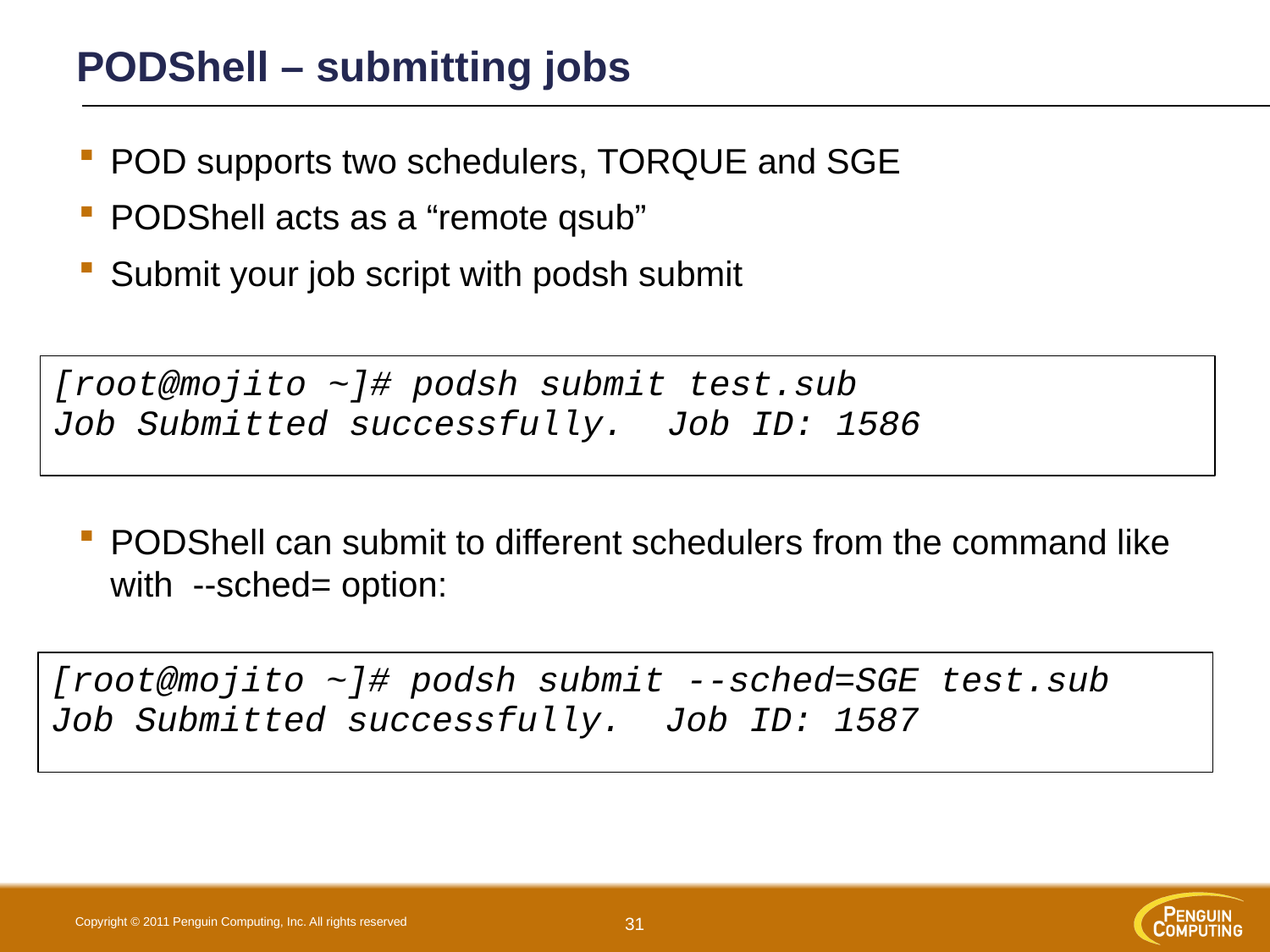

# PODShell – submitting jobs
POD supports two schedulers, TORQUE and SGE
PODShell acts as a “remote qsub”
Submit your job script with podsh submit
PODShell can submit to different schedulers from the command like with  --sched= option:

[root@mojito ~]# podsh submit test.sub
Job Submitted successfully.  Job ID: 1586

[root@mojito ~]# podsh submit --sched=SGE test.sub
Job Submitted successfully.  Job ID: 1587

31